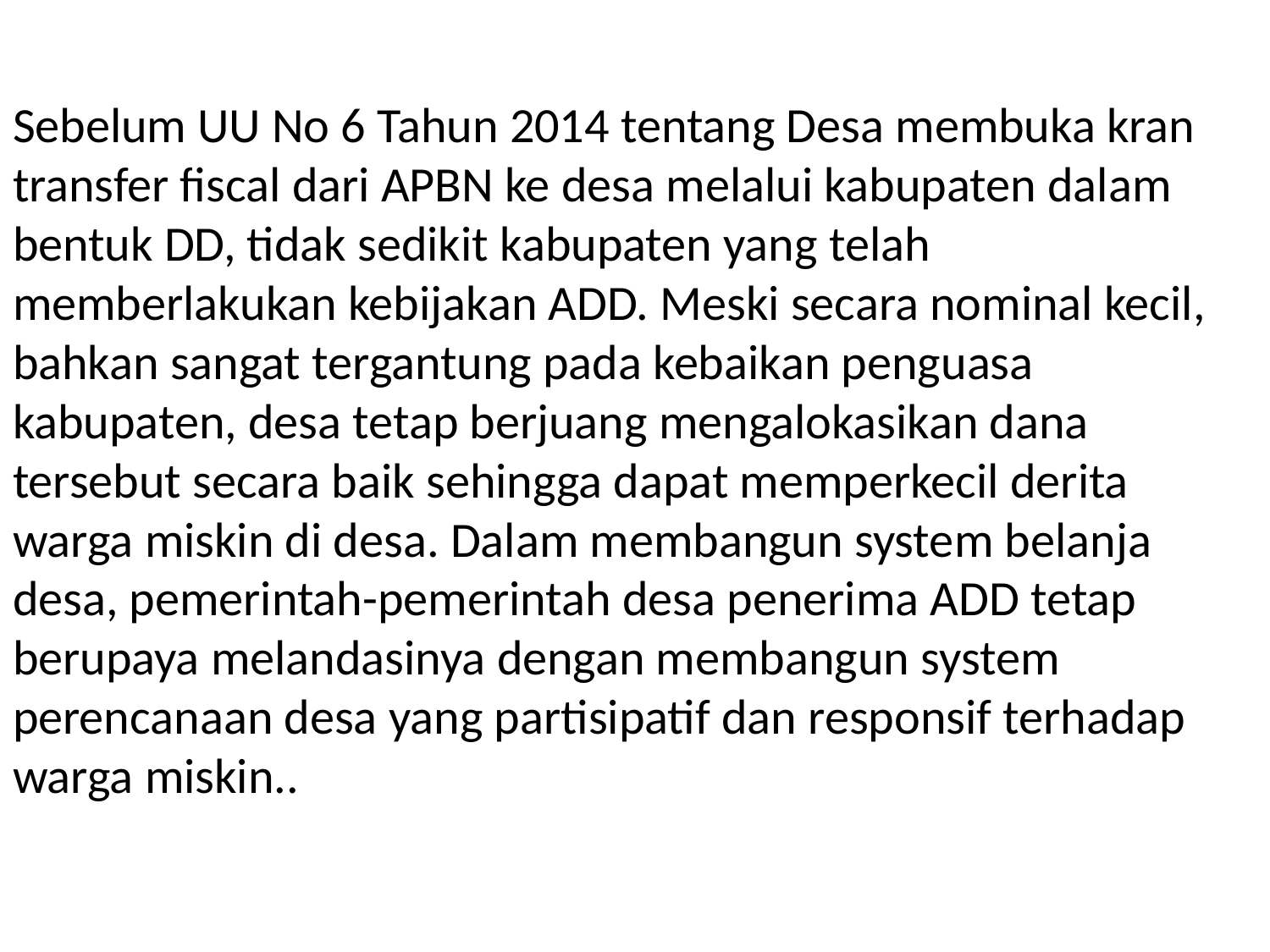

# Sebelum UU No 6 Tahun 2014 tentang Desa membuka kran  transfer fiscal dari APBN ke desa melalui kabupaten dalam bentuk DD, tidak sedikit kabupaten yang telah memberlakukan kebijakan ADD. Meski secara nominal kecil, bahkan sangat tergantung pada kebaikan penguasa kabupaten, desa tetap berjuang mengalokasikan dana tersebut secara baik sehingga dapat memperkecil derita warga miskin di desa. Dalam membangun system belanja desa, pemerintah-pemerintah desa penerima ADD tetap berupaya melandasinya dengan membangun system perencanaan desa yang partisipatif dan responsif terhadap warga miskin..